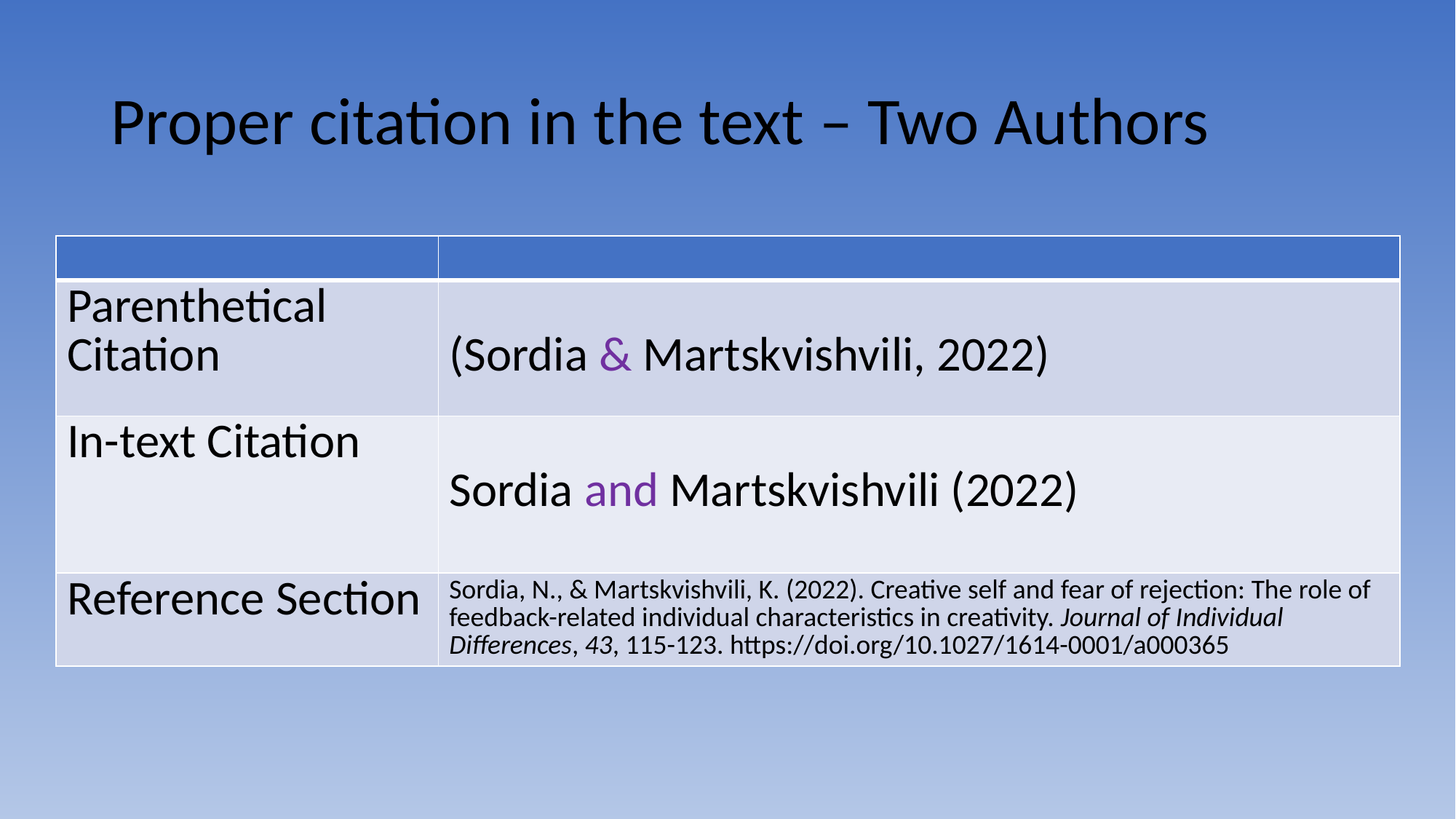

# Proper citation in the text – Two Authors
|  |  |
| --- | --- |
| Parenthetical Citation | (Sordia & Martskvishvili, 2022) |
| In-text Citation | Sordia and Martskvishvili (2022) |
| Reference Section | Sordia, N., & Martskvishvili, K. (2022). Creative self and fear of rejection: The role of feedback-related individual characteristics in creativity. Journal of Individual Differences, 43, 115-123. https://doi.org/10.1027/1614-0001/a000365 |